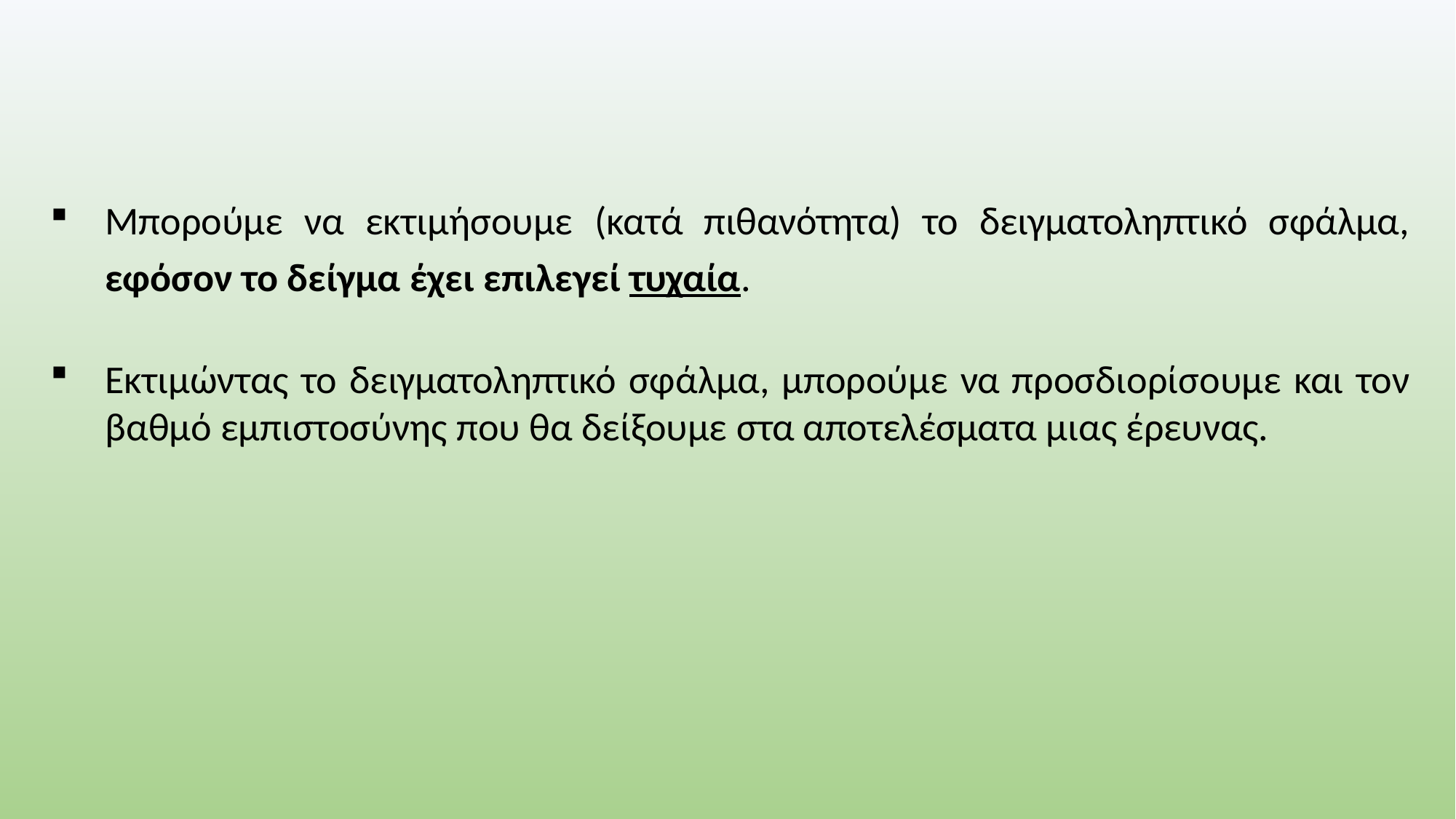

Μπορούμε να εκτιμήσουμε (κατά πιθανότητα) το δειγματοληπτικό σφάλμα, εφόσον το δείγμα έχει επιλεγεί τυχαία.

Εκτιμώντας το δειγματοληπτικό σφάλμα, μπορούμε να προσδιορίσουμε και τον βαθμό εμπιστοσύνης που θα δείξουμε στα αποτελέσματα μιας έρευνας.